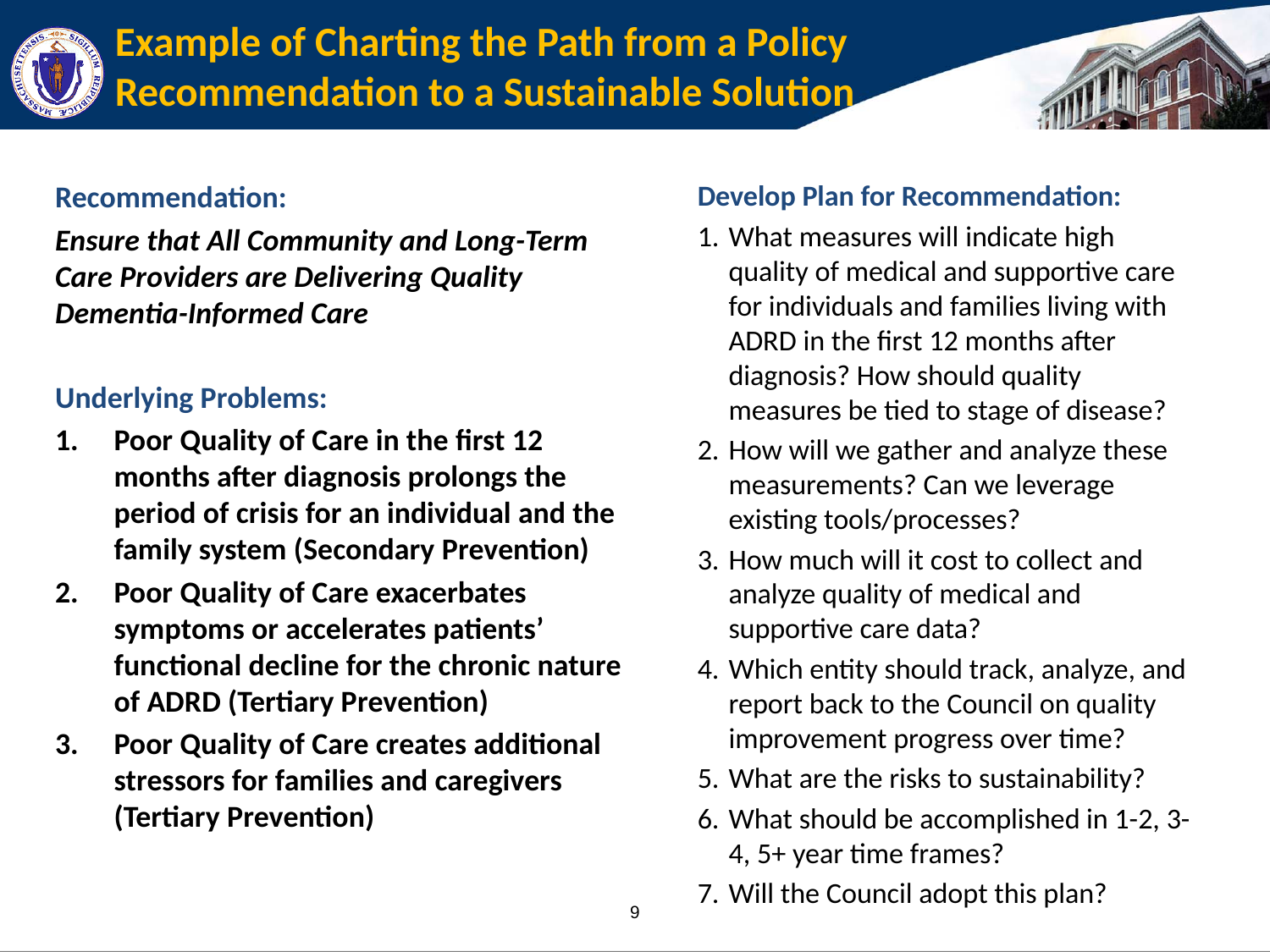

# Example of Charting the Path from a Policy Recommendation to a Sustainable Solution
Develop Plan for Recommendation:
What measures will indicate high quality of medical and supportive care for individuals and families living with ADRD in the first 12 months after diagnosis? How should quality measures be tied to stage of disease?
How will we gather and analyze these measurements? Can we leverage existing tools/processes?
How much will it cost to collect and analyze quality of medical and supportive care data?
Which entity should track, analyze, and report back to the Council on quality improvement progress over time?
What are the risks to sustainability?
What should be accomplished in 1-2, 3-4, 5+ year time frames?
Will the Council adopt this plan?
Recommendation:
Ensure that All Community and Long-Term Care Providers are Delivering Quality Dementia-Informed Care

Underlying Problems:
Poor Quality of Care in the first 12 months after diagnosis prolongs the period of crisis for an individual and the family system (Secondary Prevention)
Poor Quality of Care exacerbates symptoms or accelerates patients’ functional decline for the chronic nature of ADRD (Tertiary Prevention)
Poor Quality of Care creates additional stressors for families and caregivers (Tertiary Prevention)